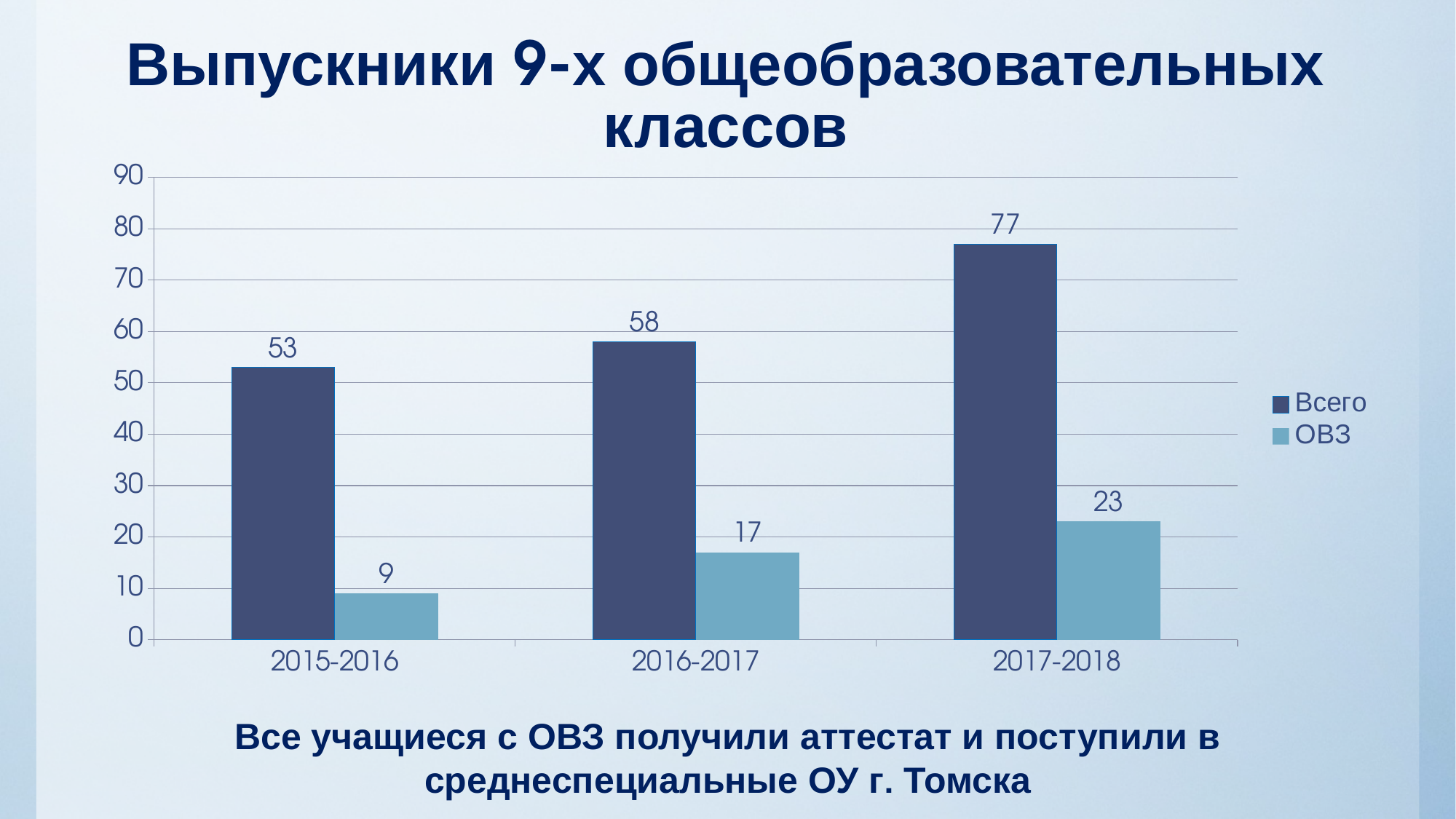

# Выпускники 9-х общеобразовательных классов

### Chart

| Category | Всего | ОВЗ |
|---|---|---|
| 2015-2016 | 53.0 | 9.0 |
| 2016-2017 | 58.0 | 17.0 |
| 2017-2018 | 77.0 | 23.0 |
Все учащиеся с ОВЗ получили аттестат и поступили в среднеспециальные ОУ г. Томска